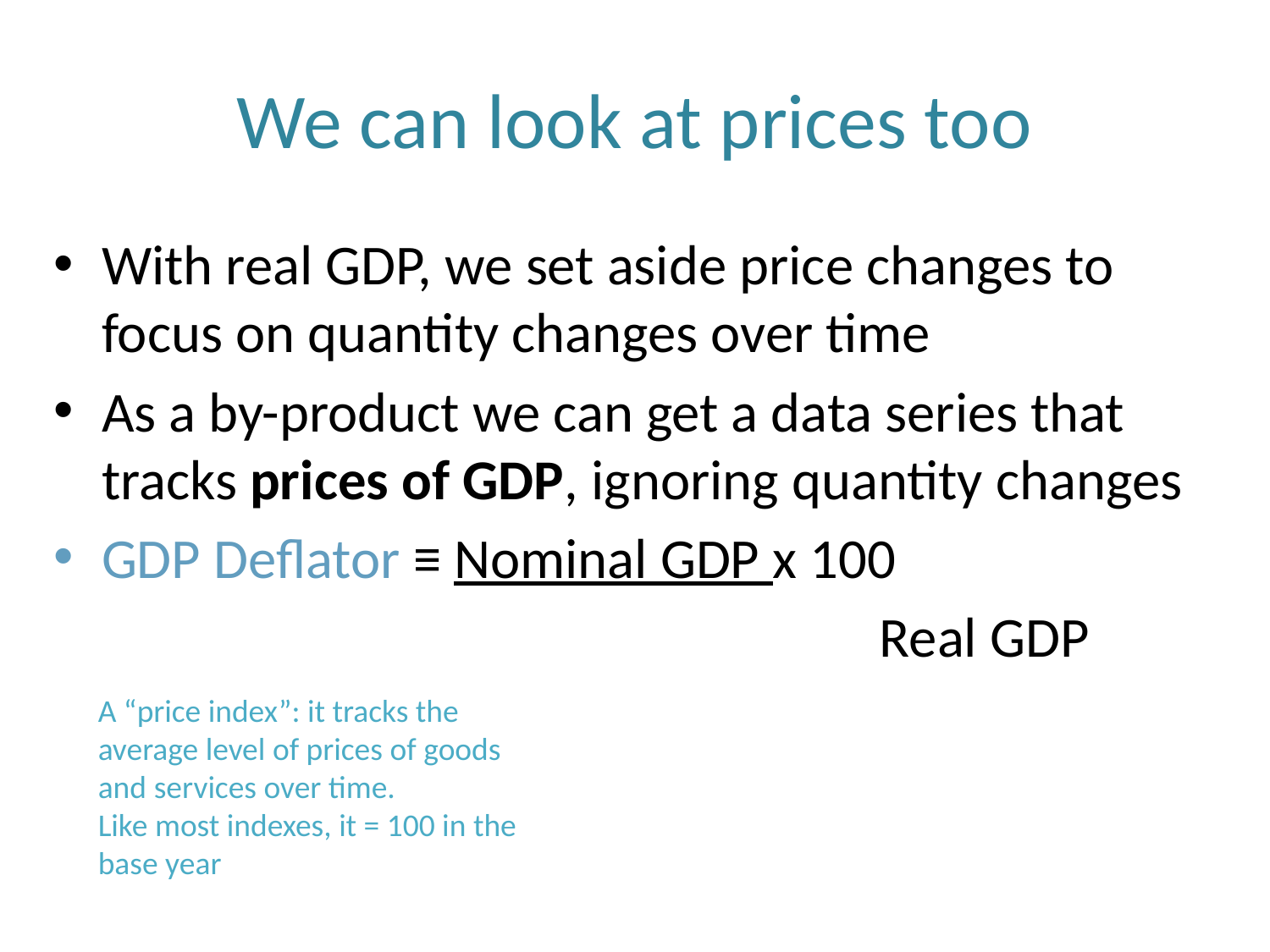

# We can look at prices too
With real GDP, we set aside price changes to focus on quantity changes over time
As a by-product we can get a data series that tracks prices of GDP, ignoring quantity changes
GDP Deflator ≡ Nominal GDP x 100
						     Real GDP

A “price index”: it tracks the average level of prices of goods and services over time.
Like most indexes, it = 100 in the base year